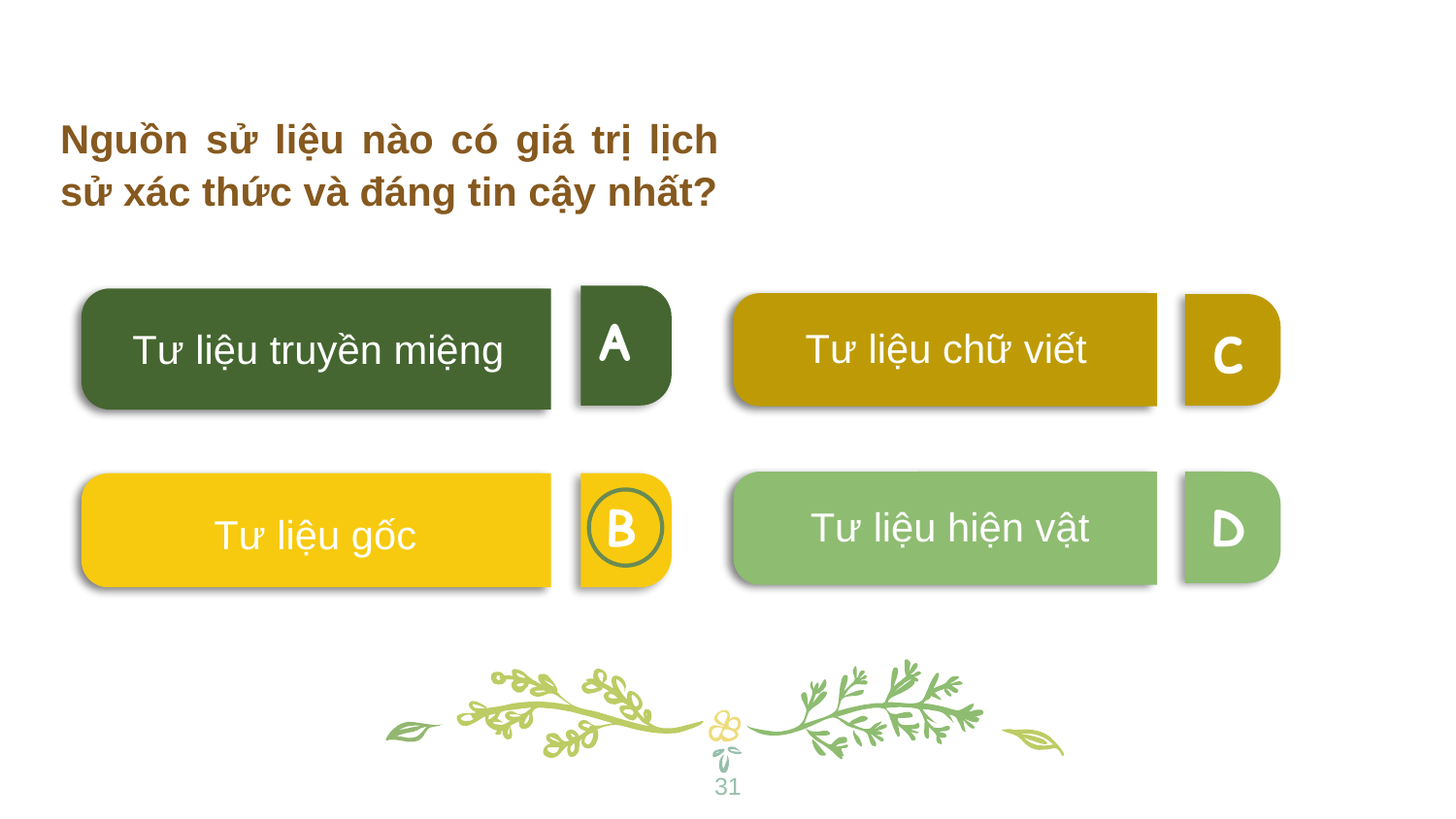

Nguồn sử liệu nào có giá trị lịch sử xác thức và đáng tin cậy nhất?

A
Tư liệu chữ viết

Tư liệu truyền miệng
C

B

D
Tư liệu hiện vật
Tư liệu gốc
31